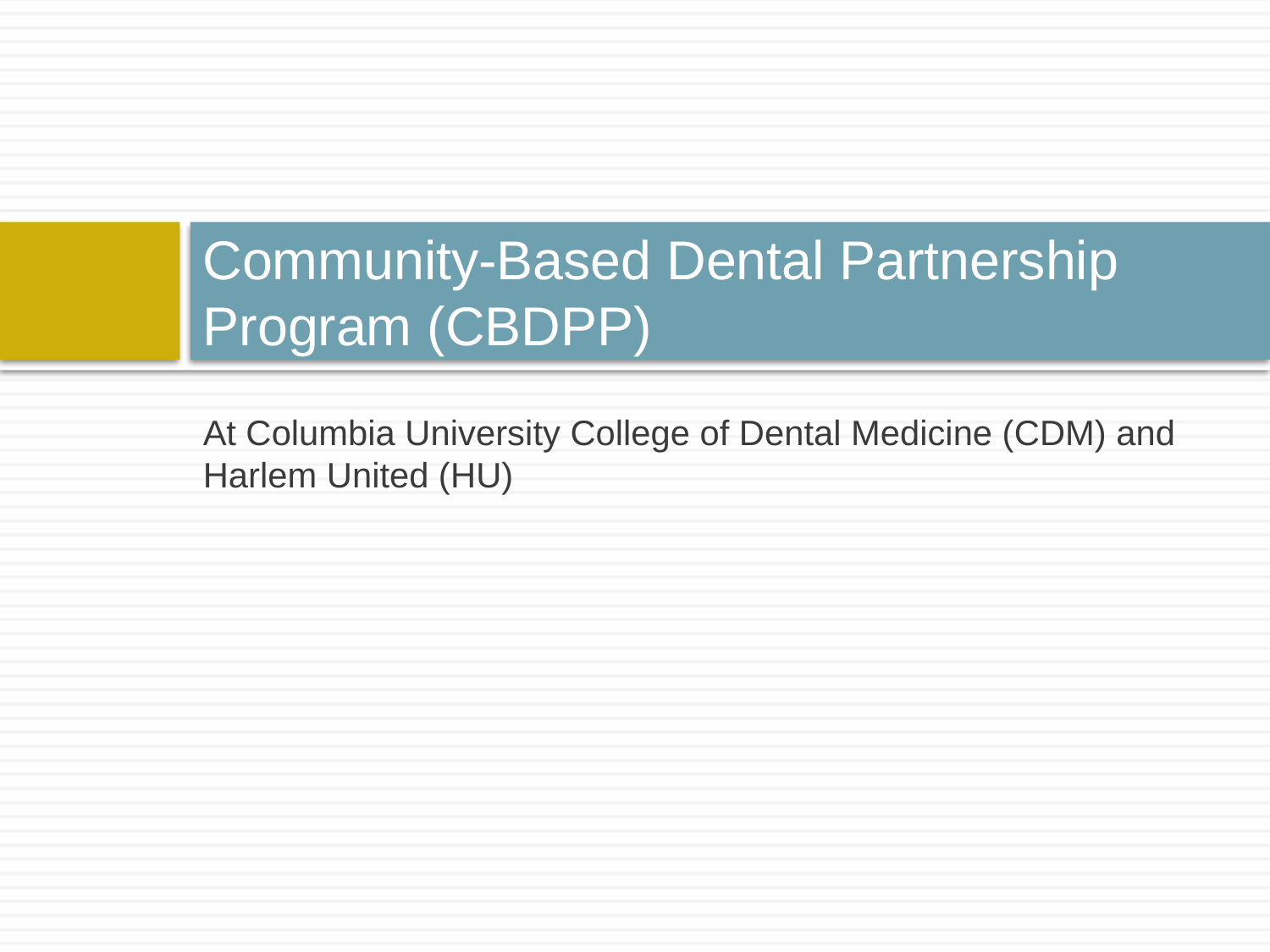

# Community-Based Dental Partnership Program (CBDPP)
At Columbia University College of Dental Medicine (CDM) and Harlem United (HU)